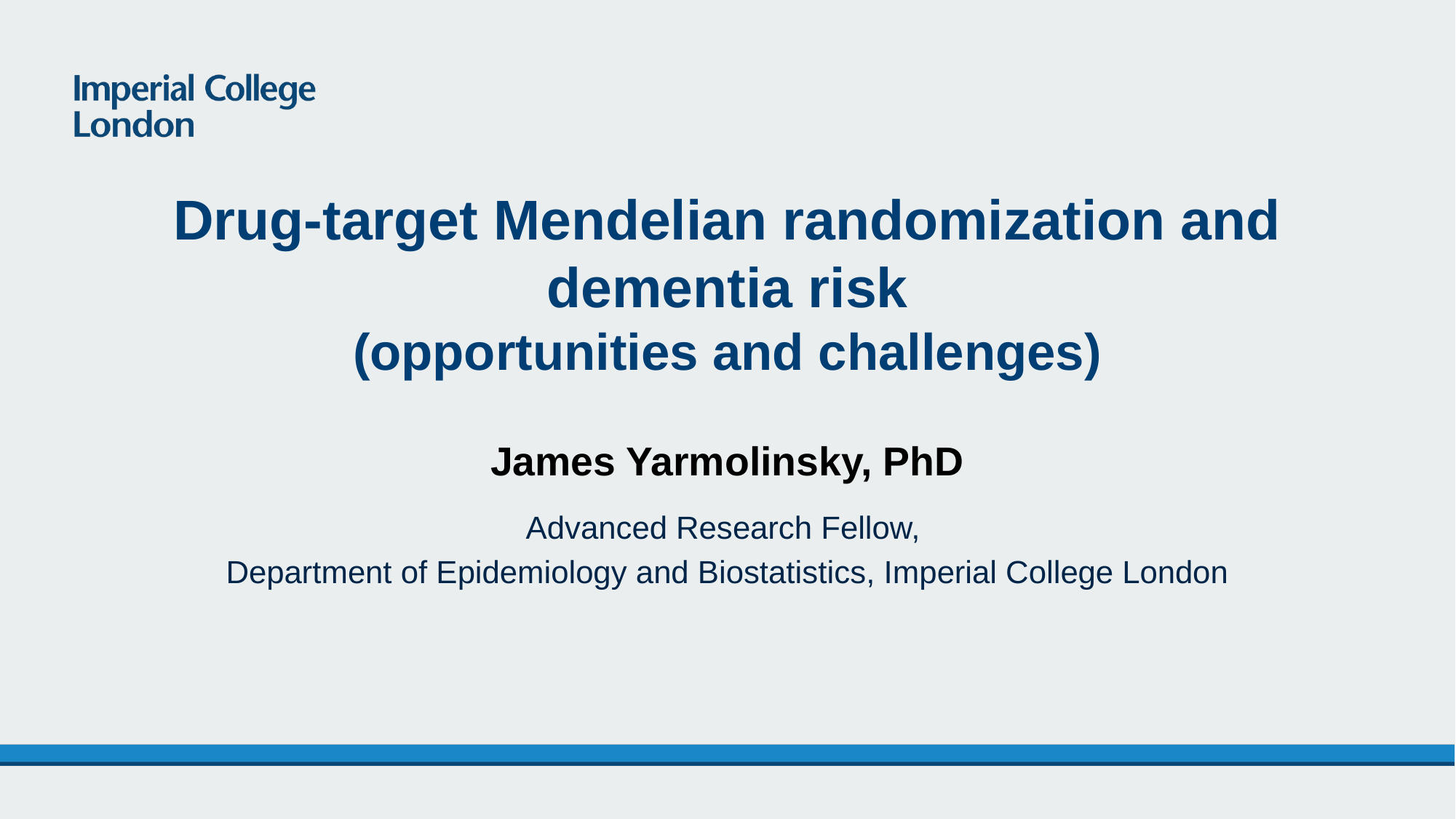

# Drug-target Mendelian randomization and dementia risk (opportunities and challenges)
James Yarmolinsky, PhD
Advanced Research Fellow,
Department of Epidemiology and Biostatistics, Imperial College London